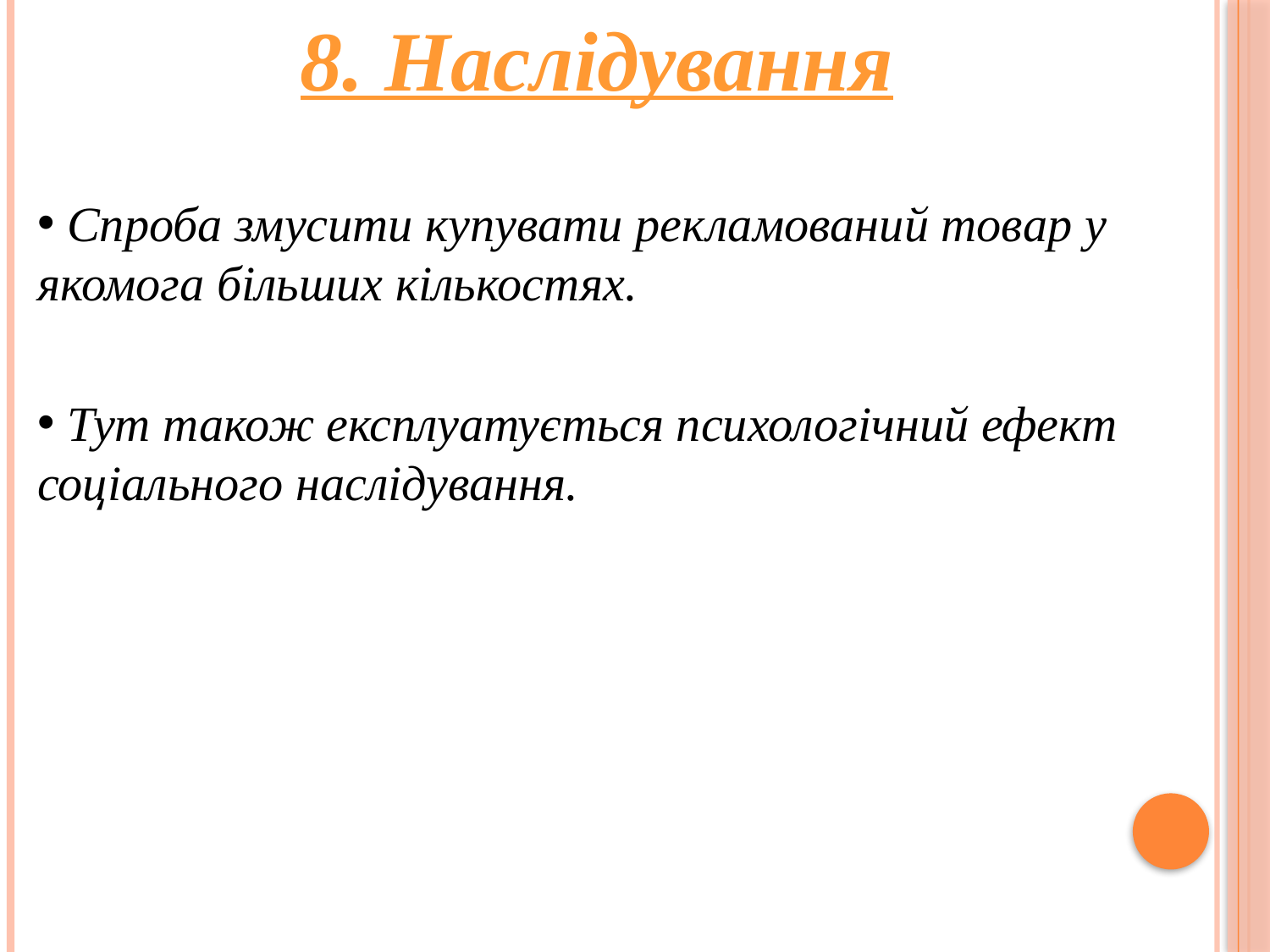

8. Наслідування
 Спроба змусити купувати рекламований товар у якомога більших кількостях.
 Тут також експлуатується психологічний ефект соціального наслідування.